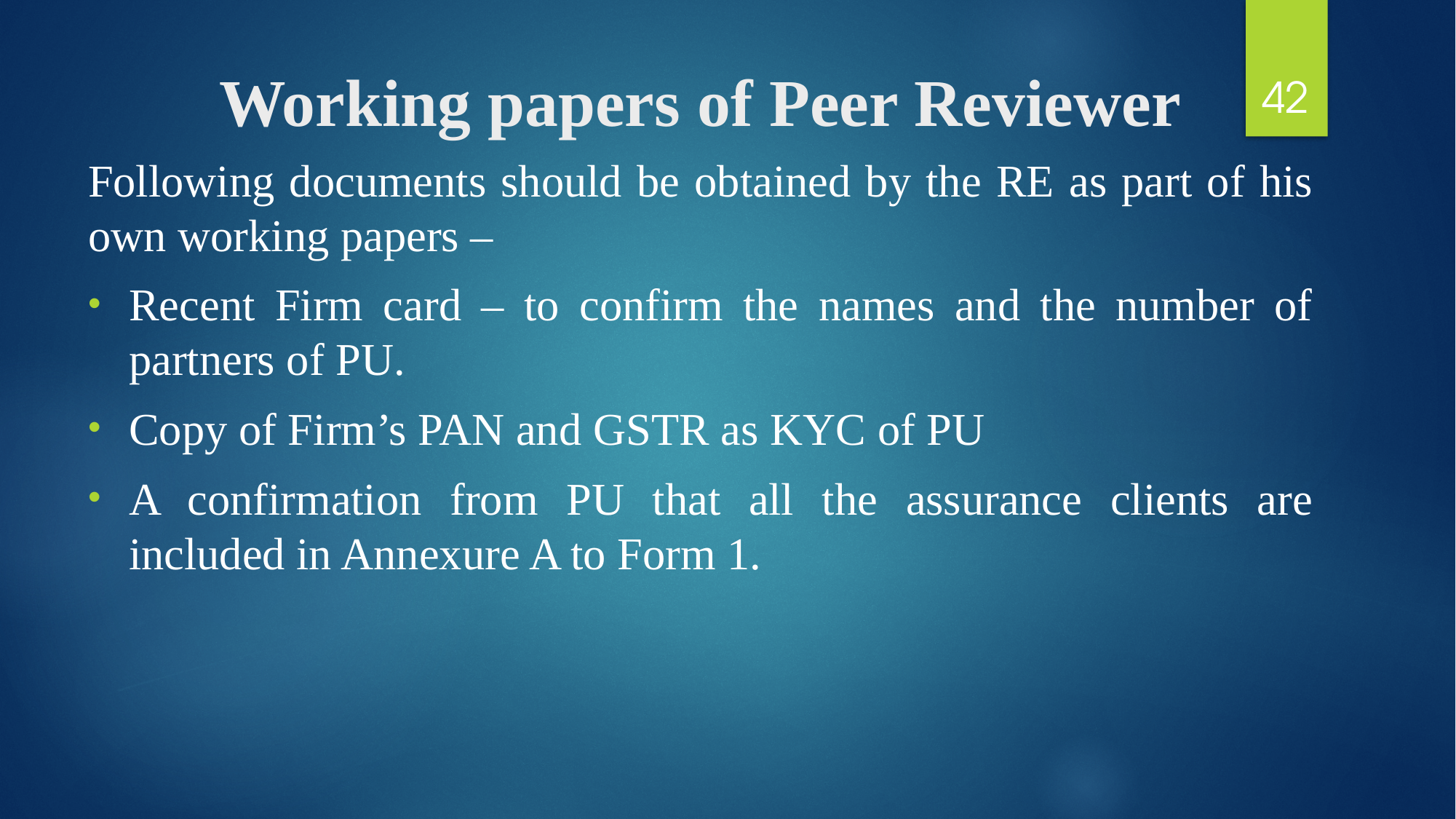

42
# Working papers of Peer Reviewer
Following documents should be obtained by the RE as part of his own working papers –
Recent Firm card – to confirm the names and the number of partners of PU.
Copy of Firm’s PAN and GSTR as KYC of PU
A confirmation from PU that all the assurance clients are included in Annexure A to Form 1.